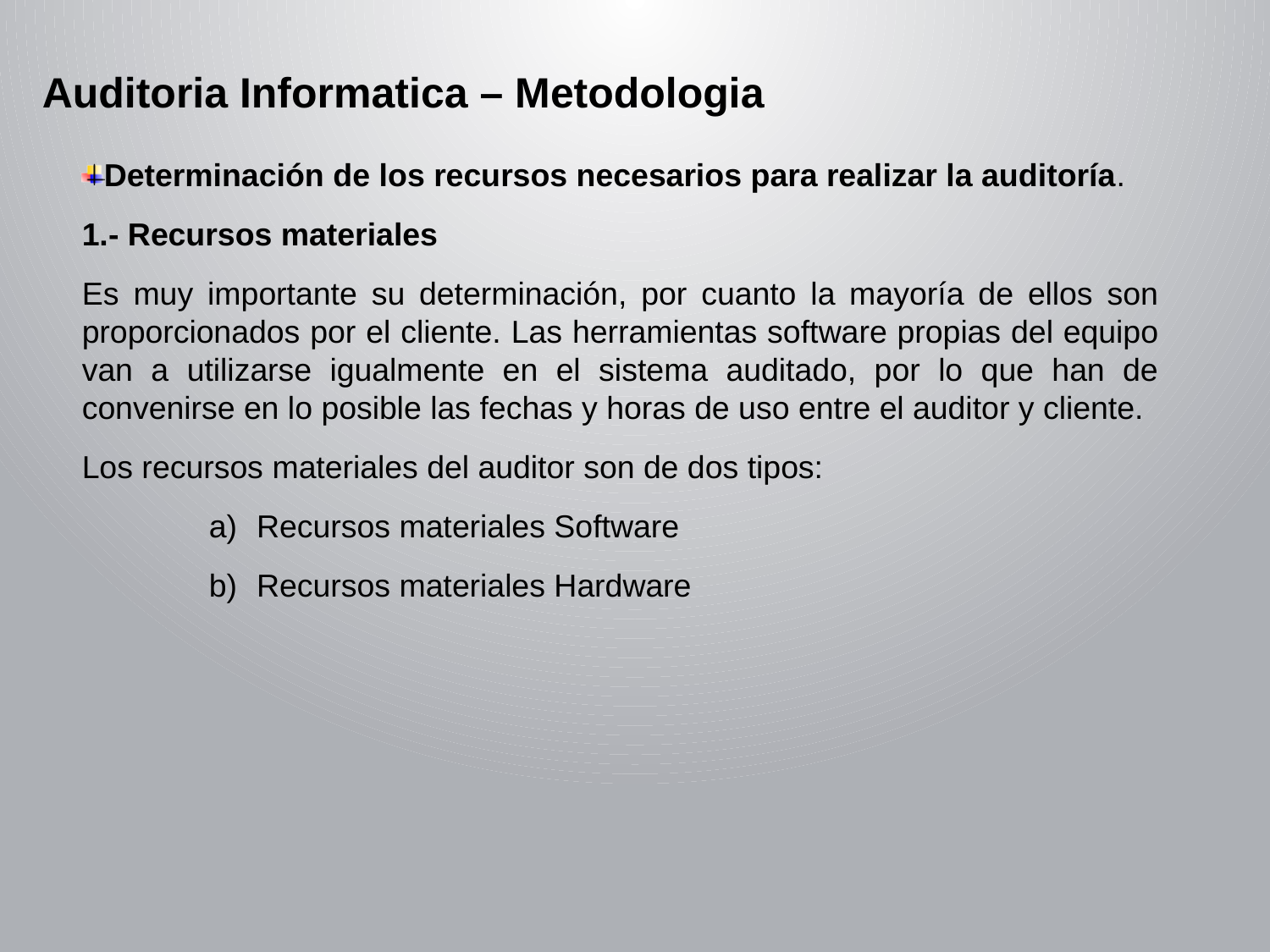

Auditoria Informatica – Metodologia

Determinación de los recursos necesarios para realizar la auditoría.
1.- Recursos materiales
Es muy importante su determinación, por cuanto la mayoría de ellos son proporcionados por el cliente. Las herramientas software propias del equipo van a utilizarse igualmente en el sistema auditado, por lo que han de convenirse en lo posible las fechas y horas de uso entre el auditor y cliente.
Los recursos materiales del auditor son de dos tipos:
Recursos materiales Software
Recursos materiales Hardware